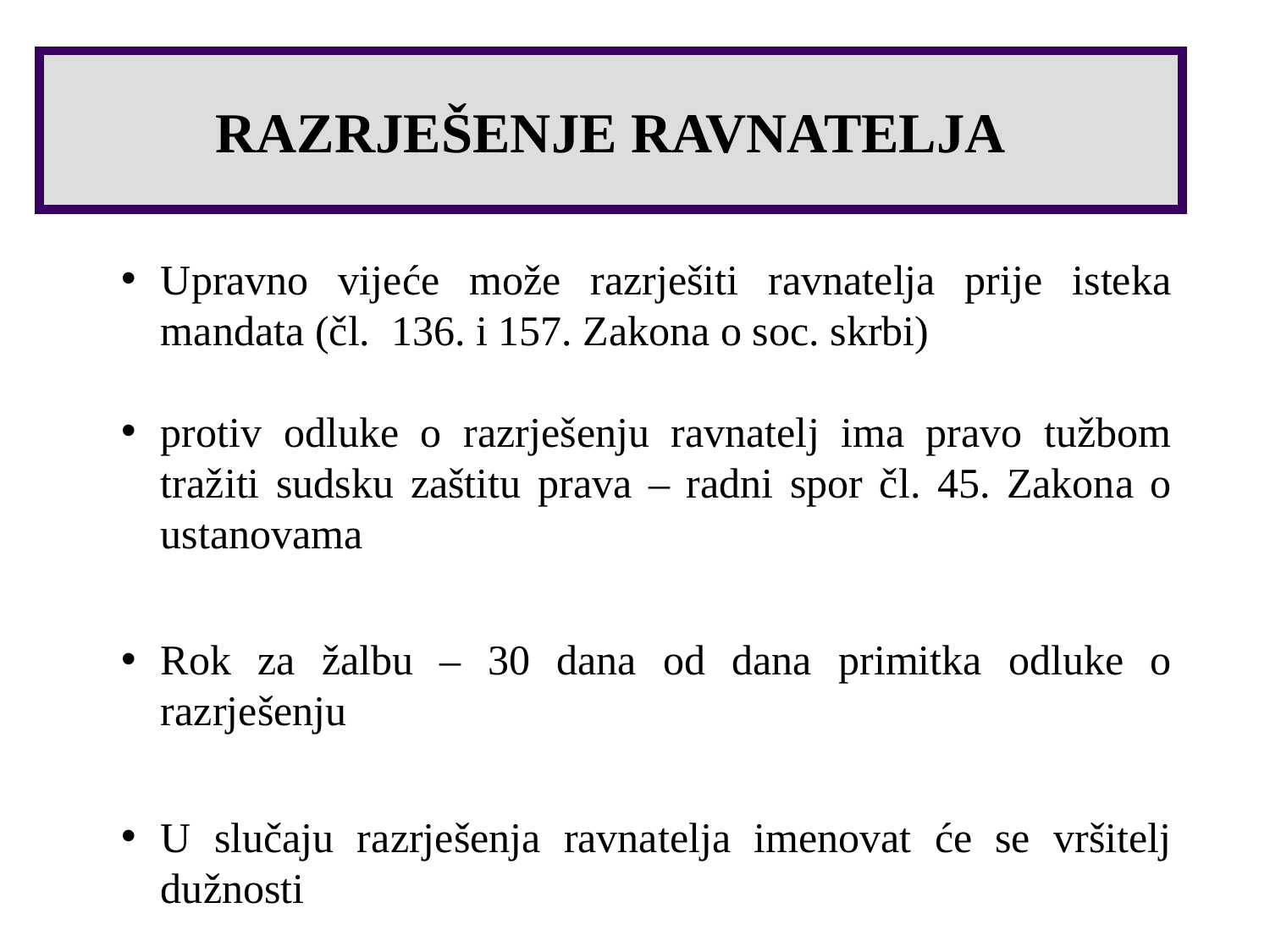

RAZRJEŠENJE RAVNATELJA
Upravno vijeće može razrješiti ravnatelja prije isteka mandata (čl.  136. i 157. Zakona o soc. skrbi)

protiv odluke o razrješenju ravnatelj ima pravo tužbom tražiti sudsku zaštitu prava – radni spor čl. 45. Zakona o ustanovama

Rok za žalbu – 30 dana od dana primitka odluke o razrješenju

U slučaju razrješenja ravnatelja imenovat će se vršitelj dužnosti